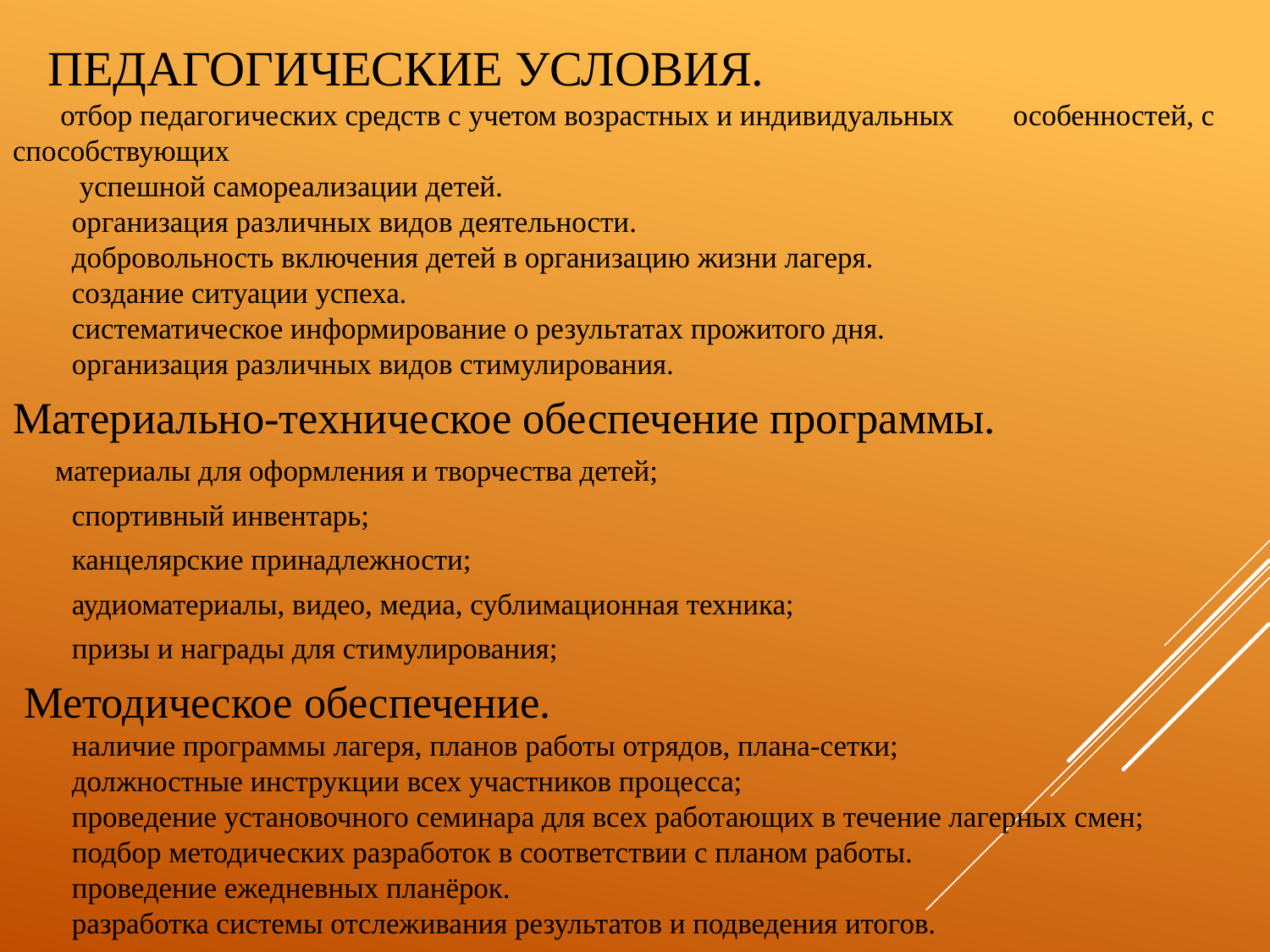

# Педагогические условия.
         отбор педагогических средств с учетом возрастных и индивидуальных        особенностей, с  способствующих
         успешной самореализации детей.
        организация различных видов деятельности.
        добровольность включения детей в организацию жизни лагеря.
        создание ситуации успеха.
        систематическое информирование о результатах прожитого дня.
        организация различных видов стимулирования.
Материально-техническое обеспечение программы.
        материалы для оформления и творчества детей;
        спортивный инвентарь;
        канцелярские принадлежности;
        аудиоматериалы, видео, медиа, сублимационная техника;
        призы и награды для стимулирования;
 Методическое обеспечение.
        наличие программы лагеря, планов работы отрядов, плана-сетки;
        должностные инструкции всех участников процесса;
        проведение установочного семинара для всех работающих в течение лагерных смен;
        подбор методических разработок в соответствии с планом работы.
        проведение ежедневных планёрок.
        разработка системы отслеживания результатов и подведения итогов.